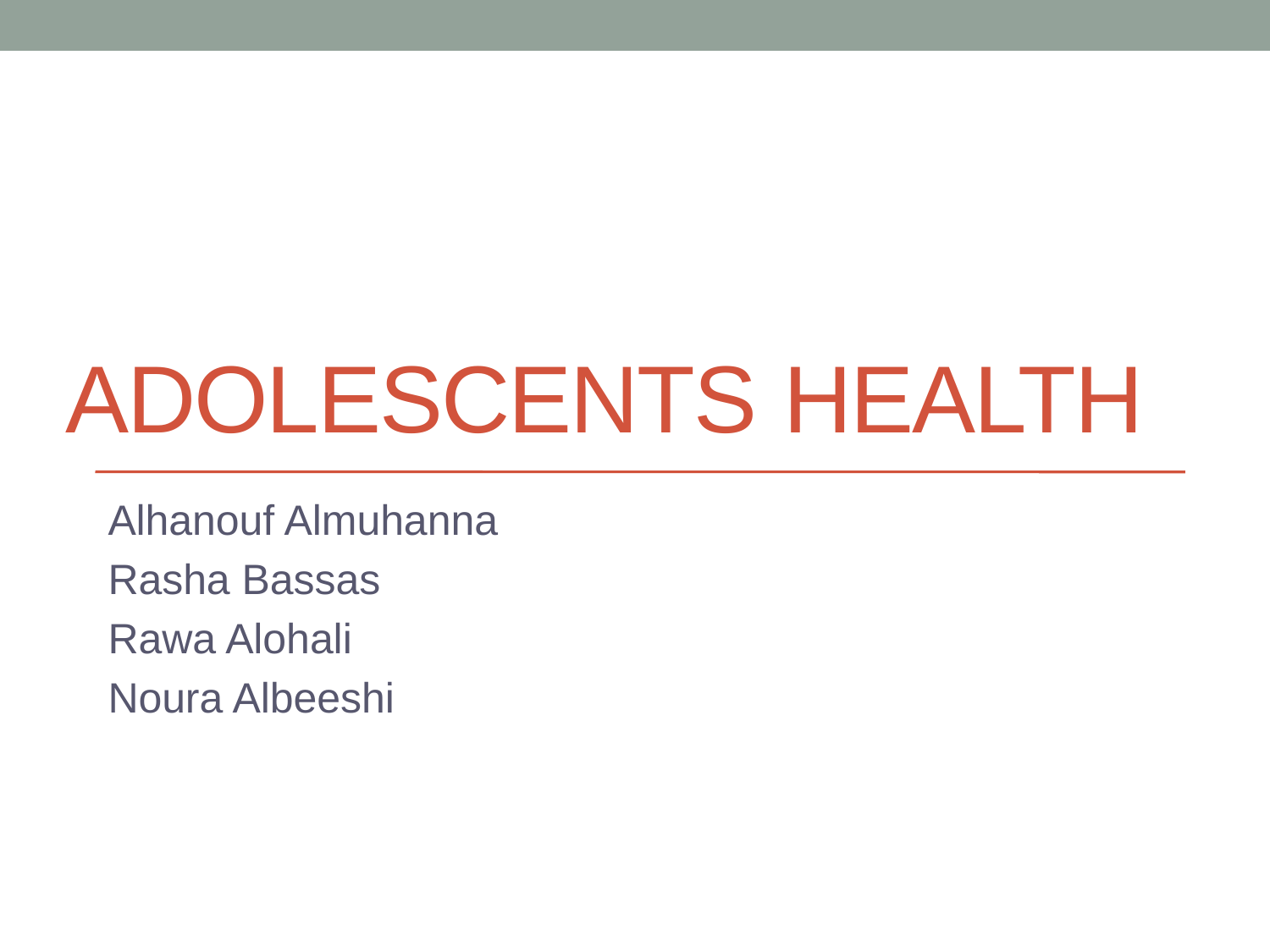

# Adolescents Health
Alhanouf Almuhanna
Rasha Bassas
Rawa Alohali
Noura Albeeshi